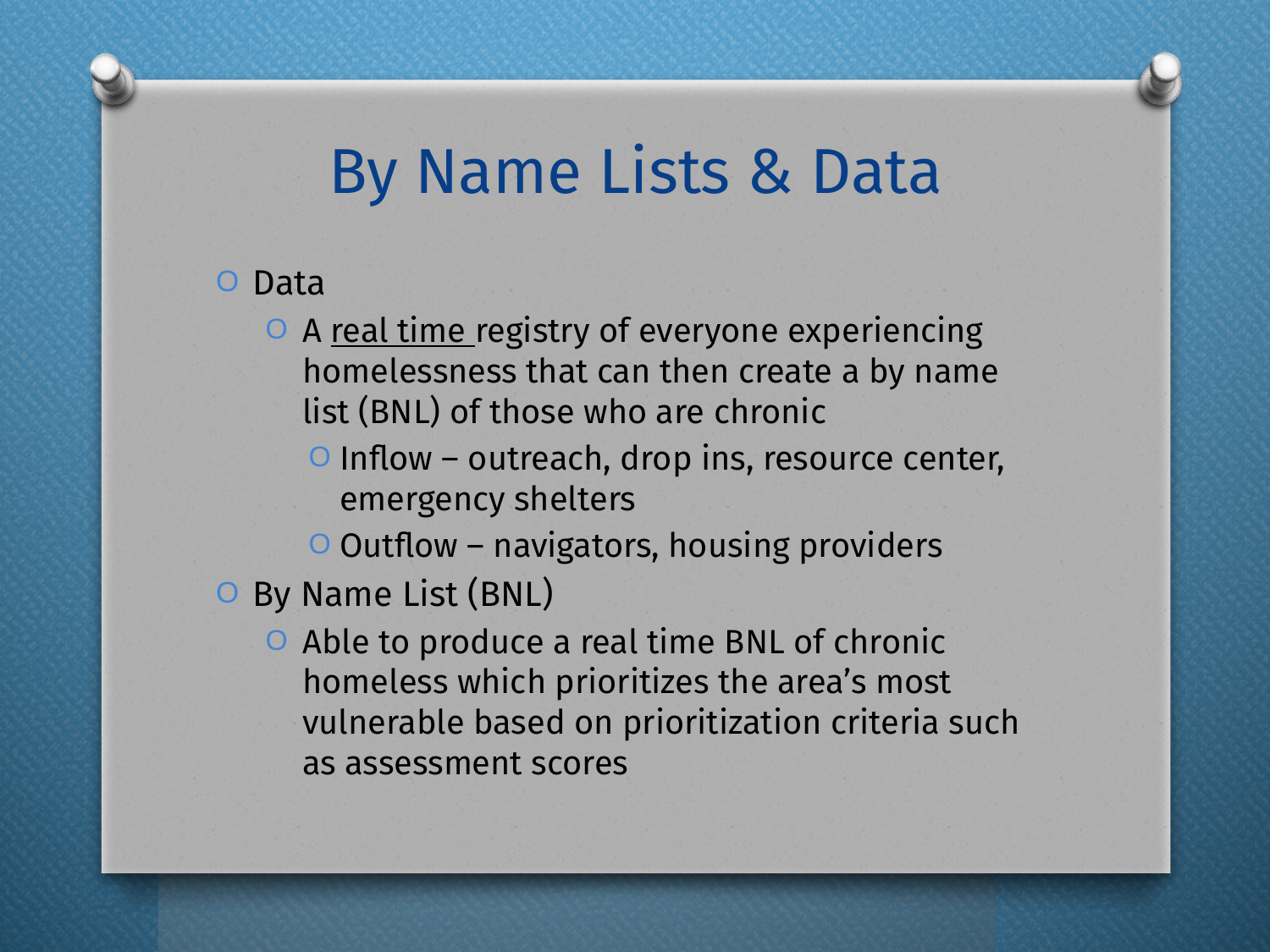

# By Name Lists & Data
Data
A real time registry of everyone experiencing homelessness that can then create a by name list (BNL) of those who are chronic
Inflow – outreach, drop ins, resource center, emergency shelters
Outflow – navigators, housing providers
By Name List (BNL)
Able to produce a real time BNL of chronic homeless which prioritizes the area’s most vulnerable based on prioritization criteria such as assessment scores